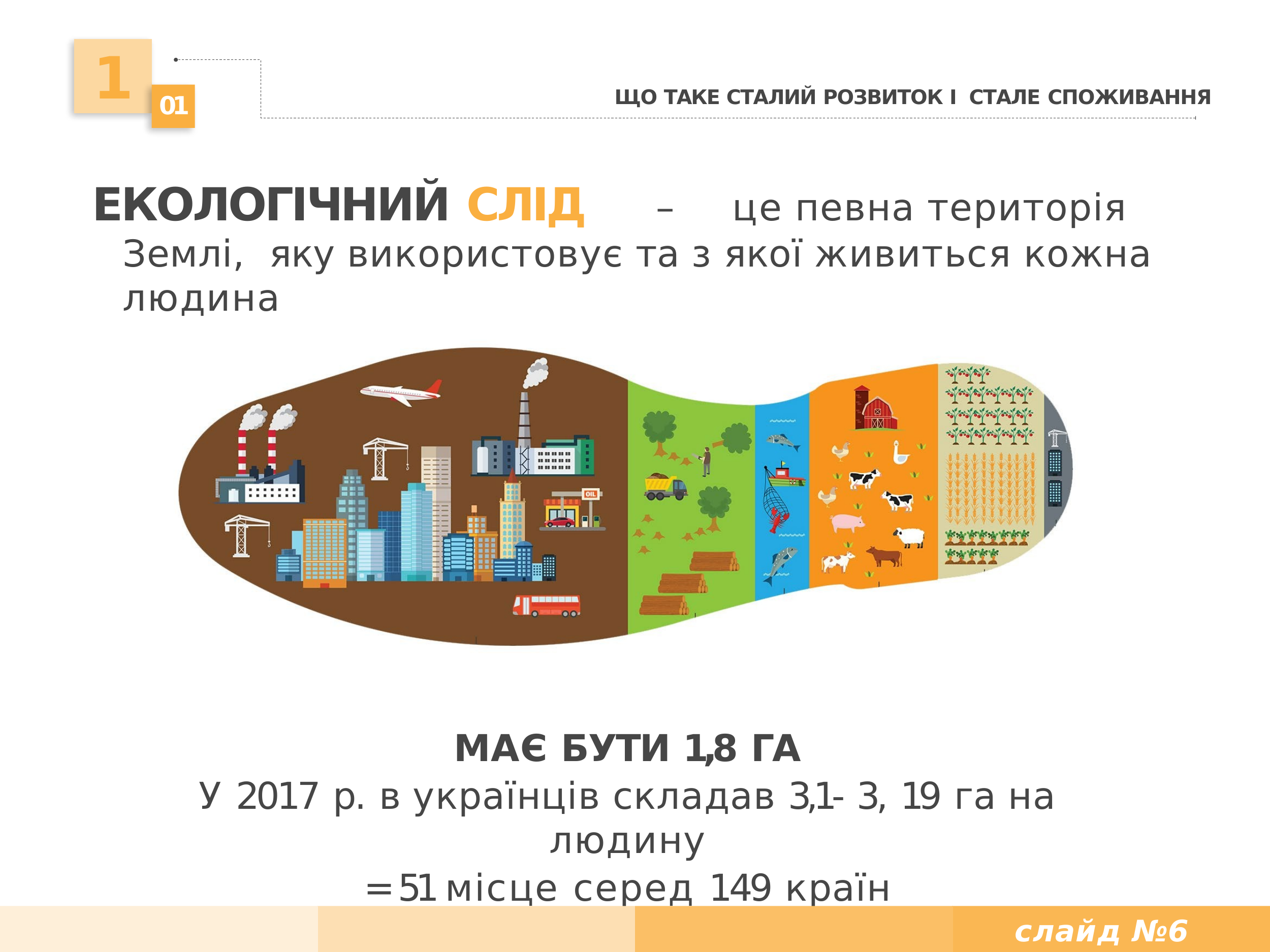

# 1

ЩО ТАКЕ СТАЛИЙ РОЗВИТОК І   СТАЛЕ СПОЖИВАННЯ
01
ЕКОЛОГІЧНИЙ СЛІД	–	це певна територія Землі,  яку використовує та з якої живиться кожна людина

МАЄ БУТИ 1,8 ГА
У 2017 р.	в українців складав 3,1- 3, 19 га на людину
= 51 місце серед 149 країн

слайд №6